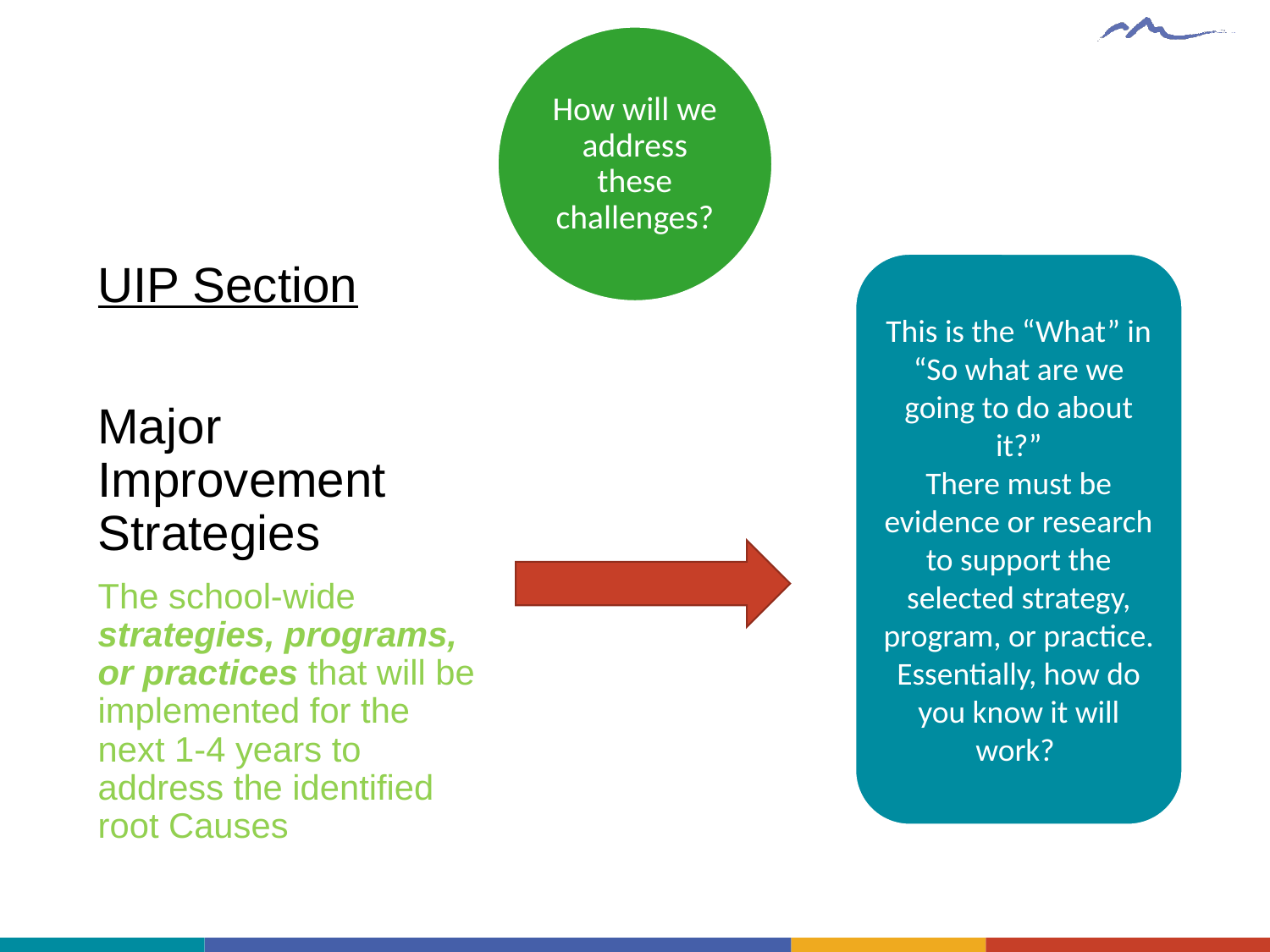

How will we address these challenges?
UIP Section

Major Improvement Strategies
The school-wide strategies, programs, or practices that will be implemented for the next 1-4 years to address the identified root Causes

This is the “What” in “So what are we going to do about it?”
There must be evidence or research to support the selected strategy, program, or practice. Essentially, how do you know it will work?